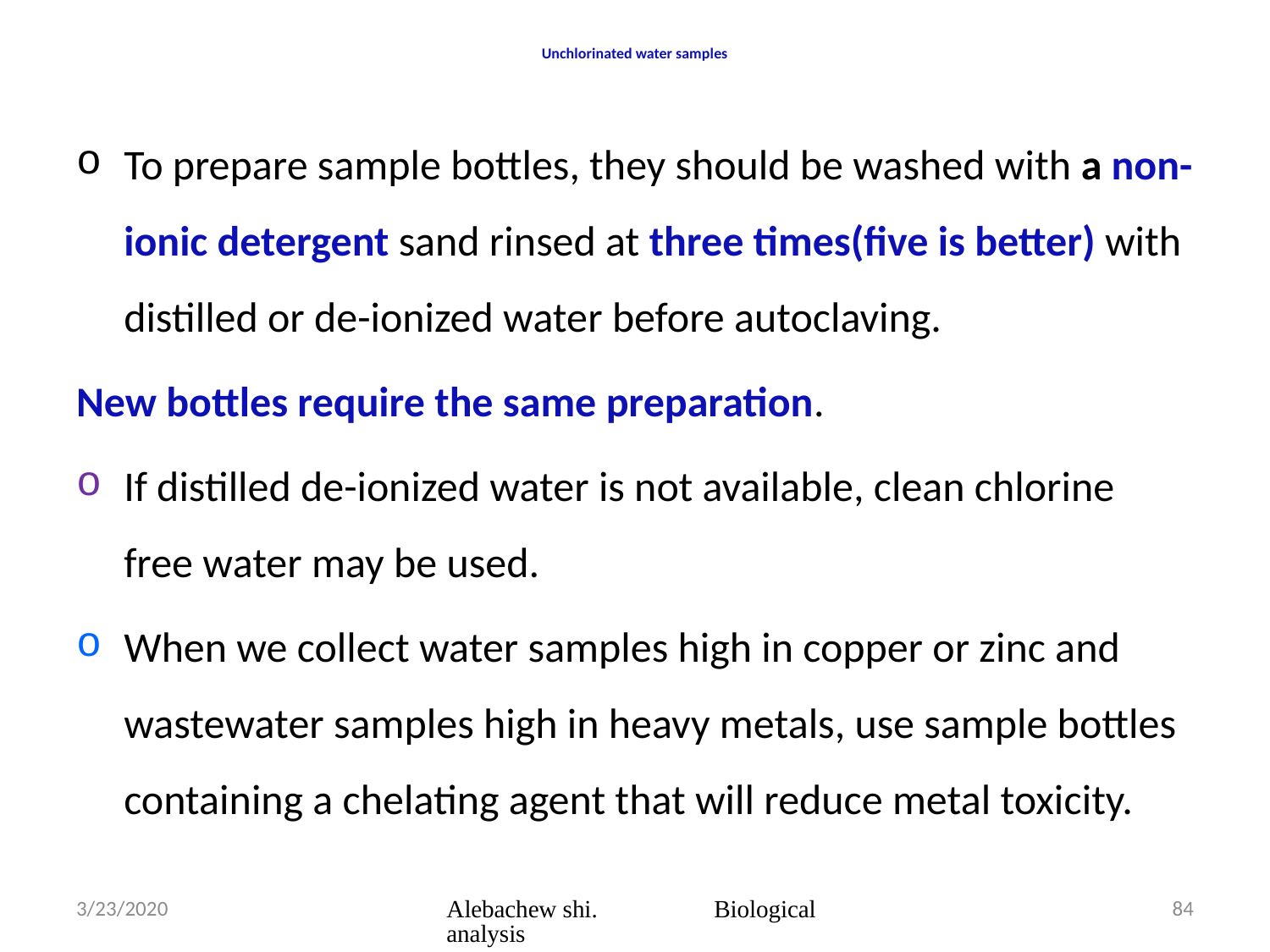

# Unchlorinated water samples
To prepare sample bottles, they should be washed with a non-ionic detergent sand rinsed at three times(five is better) with distilled or de-ionized water before autoclaving.
New bottles require the same preparation.
If distilled de-ionized water is not available, clean chlorine free water may be used.
When we collect water samples high in copper or zinc and wastewater samples high in heavy metals, use sample bottles containing a chelating agent that will reduce metal toxicity.

3/23/2020
Alebachew shi.                   Biological analysis
84